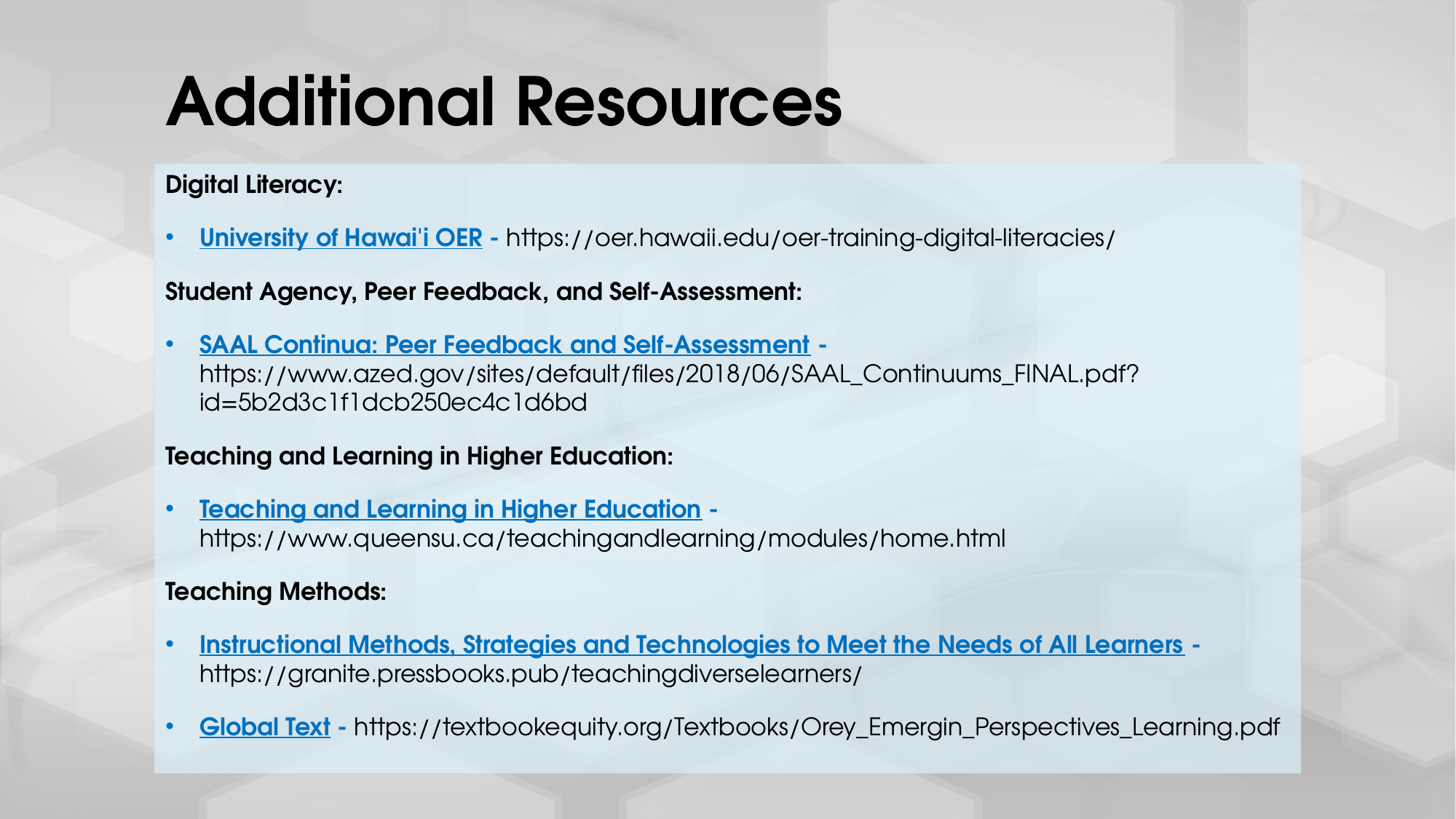

# Additional Resources
Digital Literacy:
University of Hawai'i OER - https://oer.hawaii.edu/oer-training-digital-literacies/
Student Agency, Peer Feedback, and Self-Assessment:
SAAL Continua: Peer Feedback and Self-Assessment -  https://www.azed.gov/sites/default/files/2018/06/SAAL_Continuums_FINAL.pdf?id=5b2d3c1f1dcb250ec4c1d6bd
Teaching and Learning in Higher Education:
Teaching and Learning in Higher Education - https://www.queensu.ca/teachingandlearning/modules/home.html
Teaching Methods:
Instructional Methods, Strategies and Technologies to Meet the Needs of All Learners - https://granite.pressbooks.pub/teachingdiverselearners/
Global Text - https://textbookequity.org/Textbooks/Orey_Emergin_Perspectives_Learning.pdf